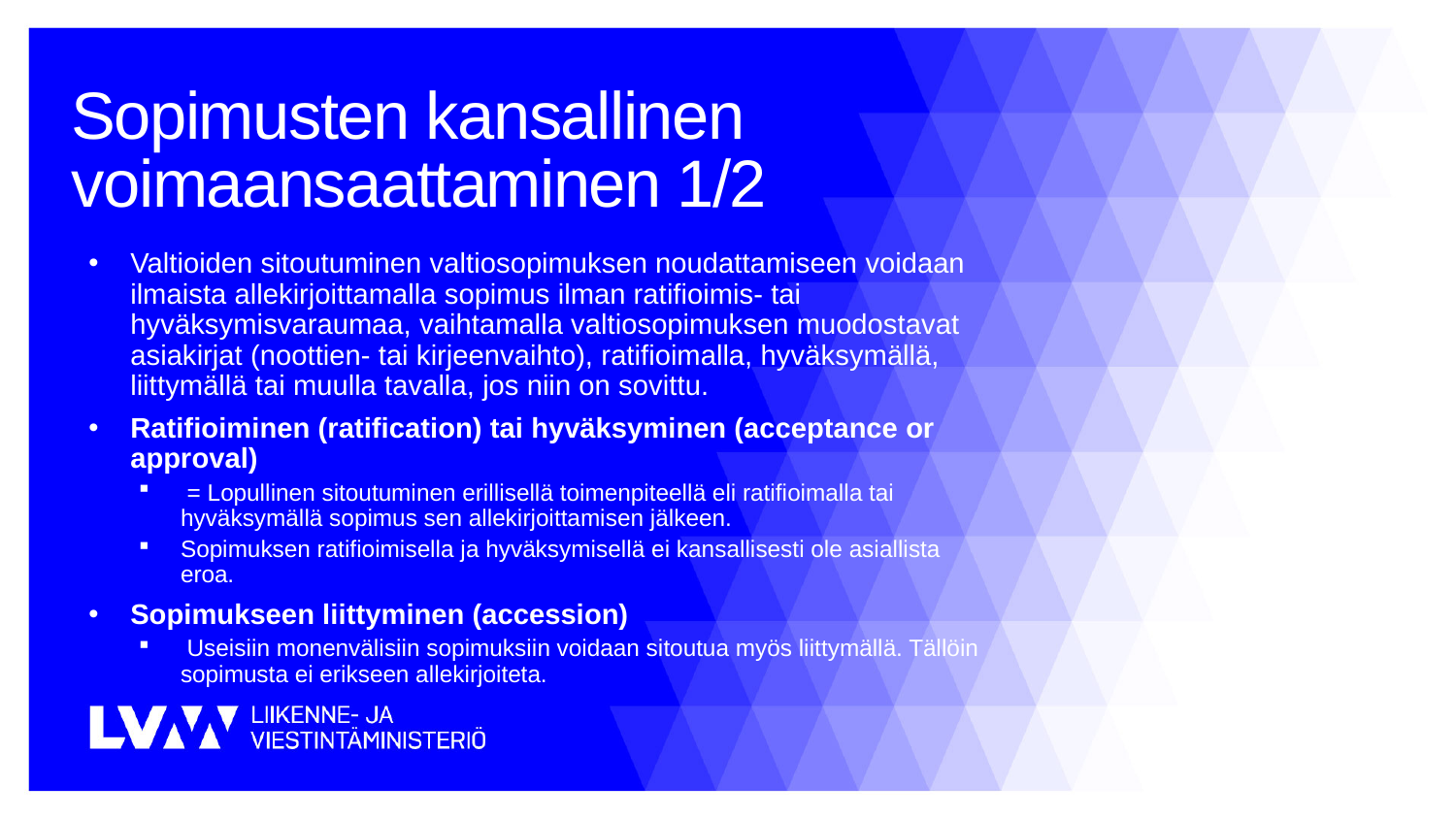

# Sopimusten kansallinen voimaansaattaminen 1/2
Valtioiden sitoutuminen valtiosopimuksen noudattamiseen voidaan ilmaista allekirjoittamalla sopimus ilman ratifioimis- tai hyväksymisvaraumaa, vaihtamalla valtiosopimuksen muodostavat asiakirjat (noottien- tai kirjeenvaihto), ratifioimalla, hyväksymällä, liittymällä tai muulla tavalla, jos niin on sovittu.
Ratifioiminen (ratification) tai hyväksyminen (acceptance or approval)
 = Lopullinen sitoutuminen erillisellä toimenpiteellä eli ratifioimalla tai hyväksymällä sopimus sen allekirjoittamisen jälkeen.
Sopimuksen ratifioimisella ja hyväksymisellä ei kansallisesti ole asiallista eroa.
Sopimukseen liittyminen (accession)
 Useisiin monenvälisiin sopimuksiin voidaan sitoutua myös liittymällä. Tällöin sopimusta ei erikseen allekirjoiteta.